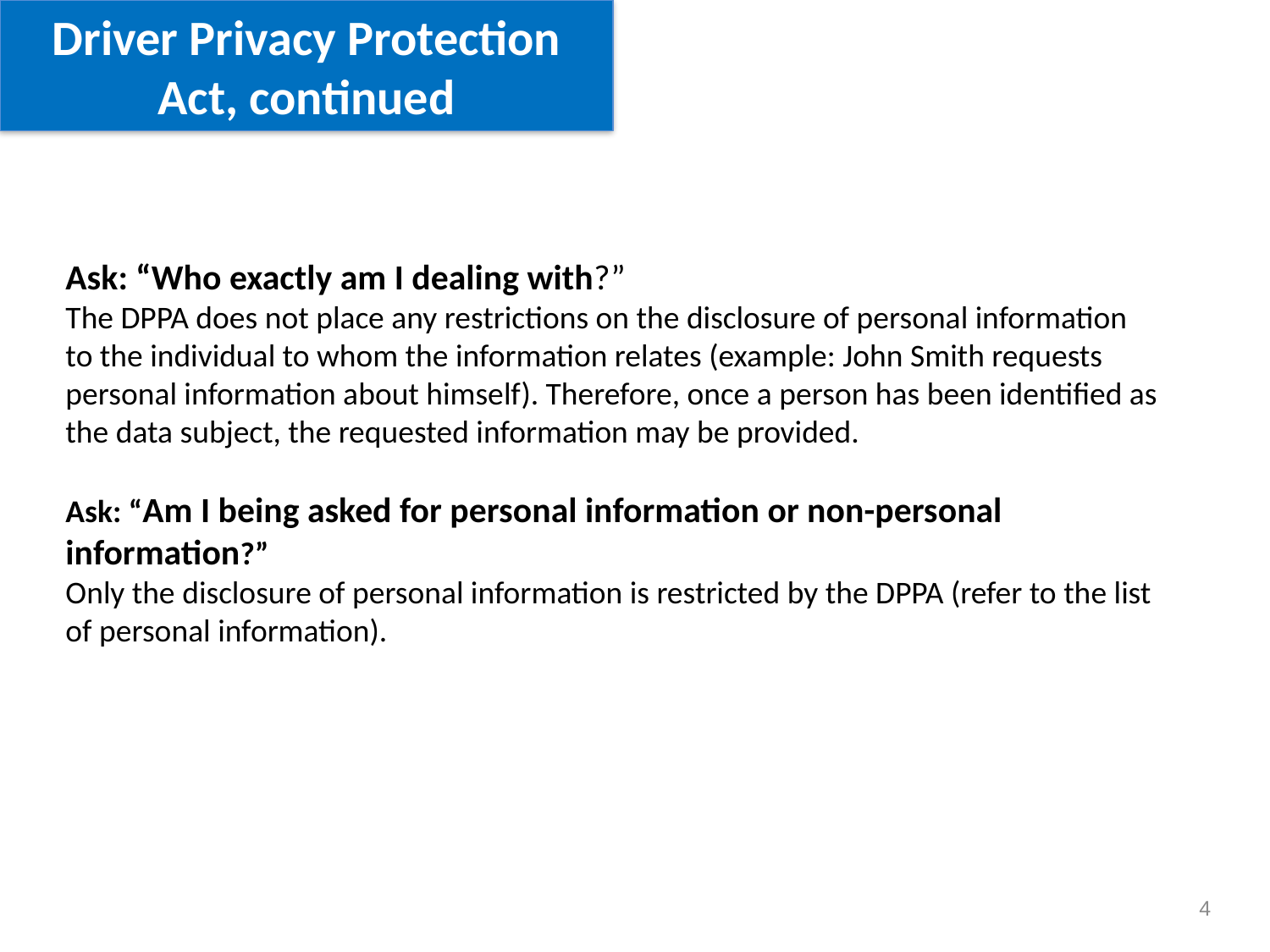

Driver Privacy Protection Act, continued
Ask: “Who exactly am I dealing with?”
The DPPA does not place any restrictions on the disclosure of personal information to the individual to whom the information relates (example: John Smith requests personal information about himself). Therefore, once a person has been identified as the data subject, the requested information may be provided.

Ask: “Am I being asked for personal information or non-personal information?”
Only the disclosure of personal information is restricted by the DPPA (refer to the list of personal information).

4